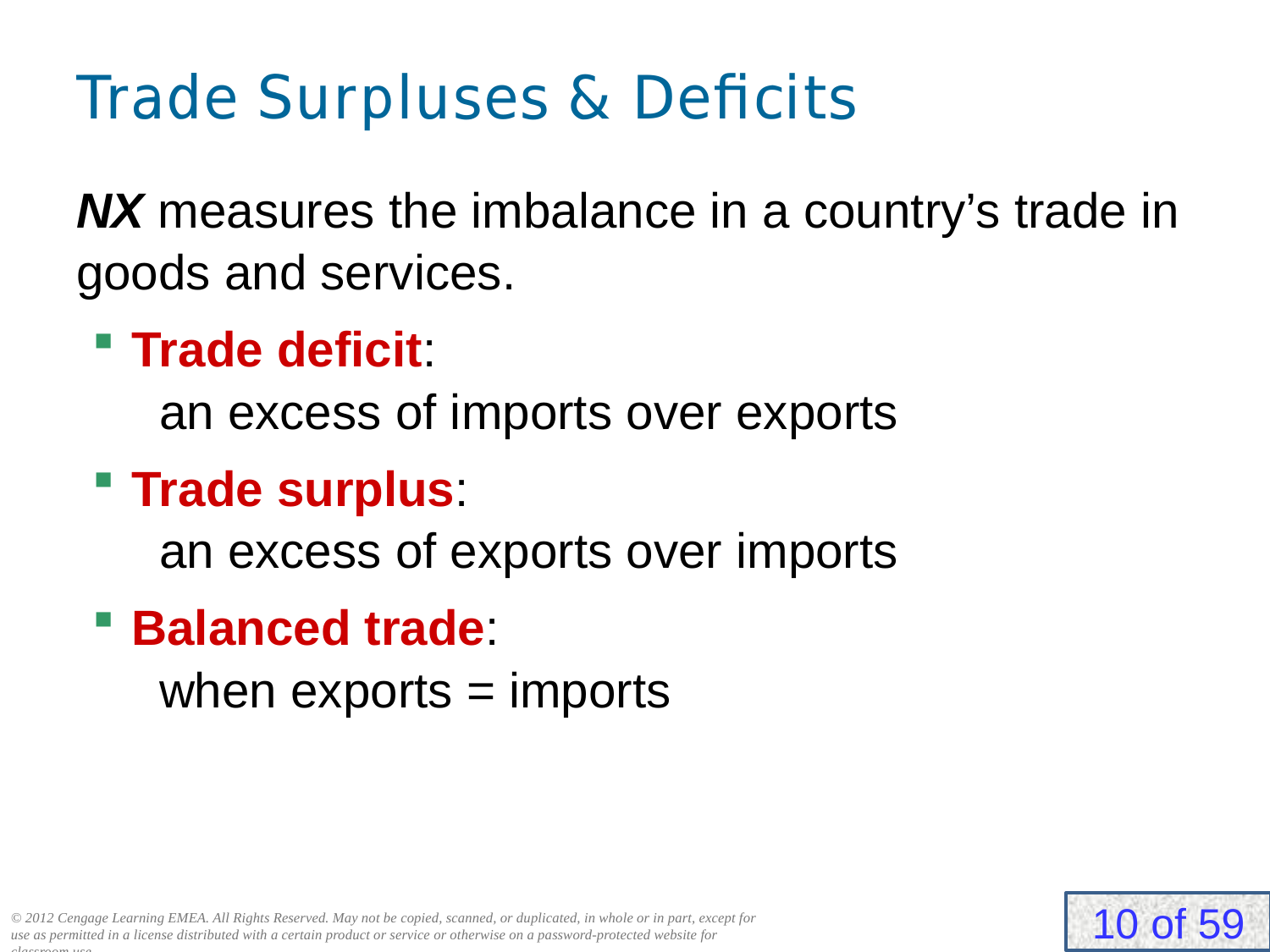

# Trade Surpluses & Deficits
0
NX measures the imbalance in a country’s trade in goods and services.
Trade deficit:
  an excess of imports over exports
Trade surplus:
  an excess of exports over imports
Balanced trade:
  when exports = imports